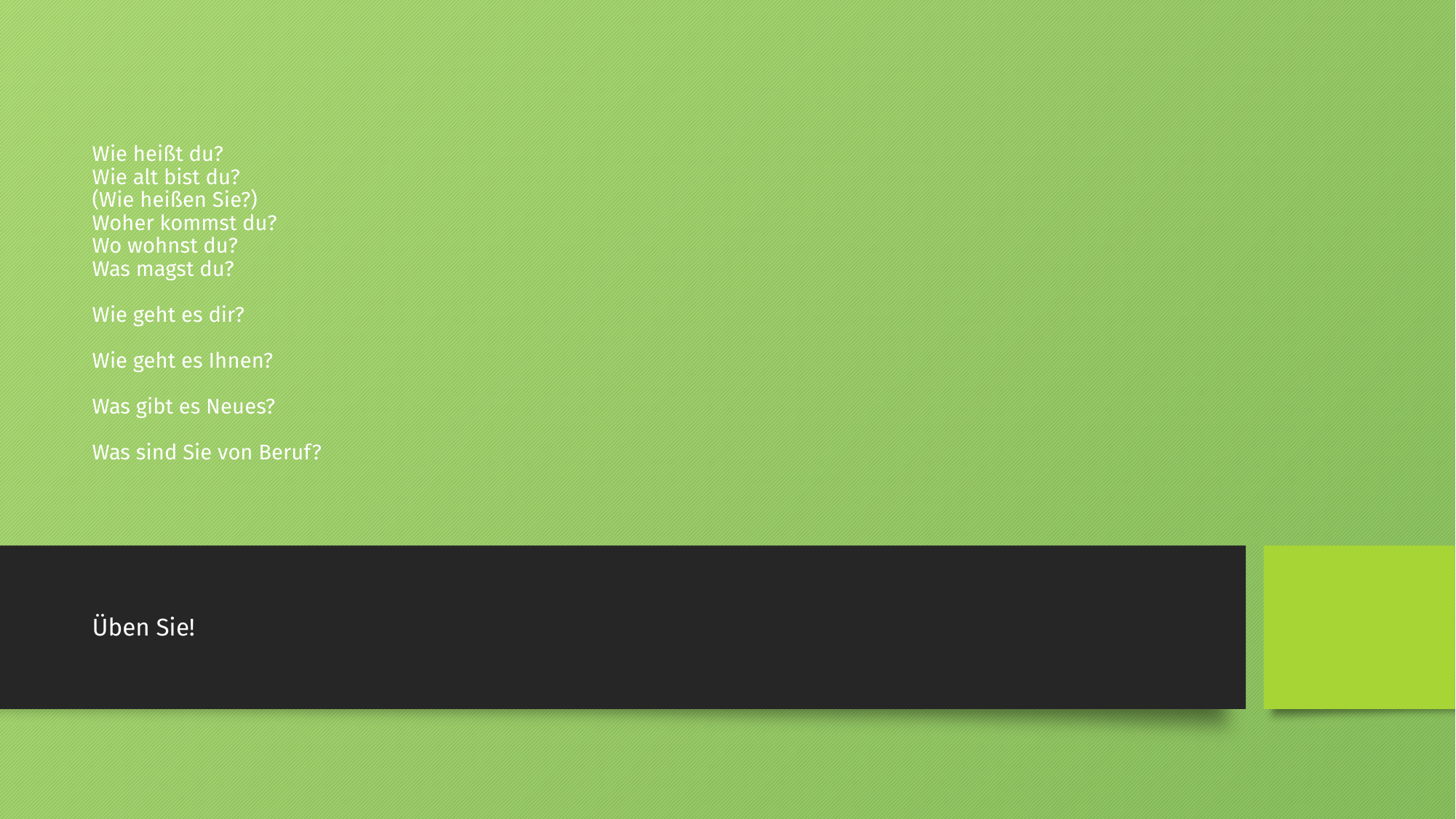

# Wie heißt du? Wie alt bist du? (Wie heißen Sie?) Woher kommst du? Wo wohnst du? Was magst du? Wie geht es dir? Wie geht es Ihnen? Was gibt es Neues? Was sind Sie von Beruf?
Üben Sie!